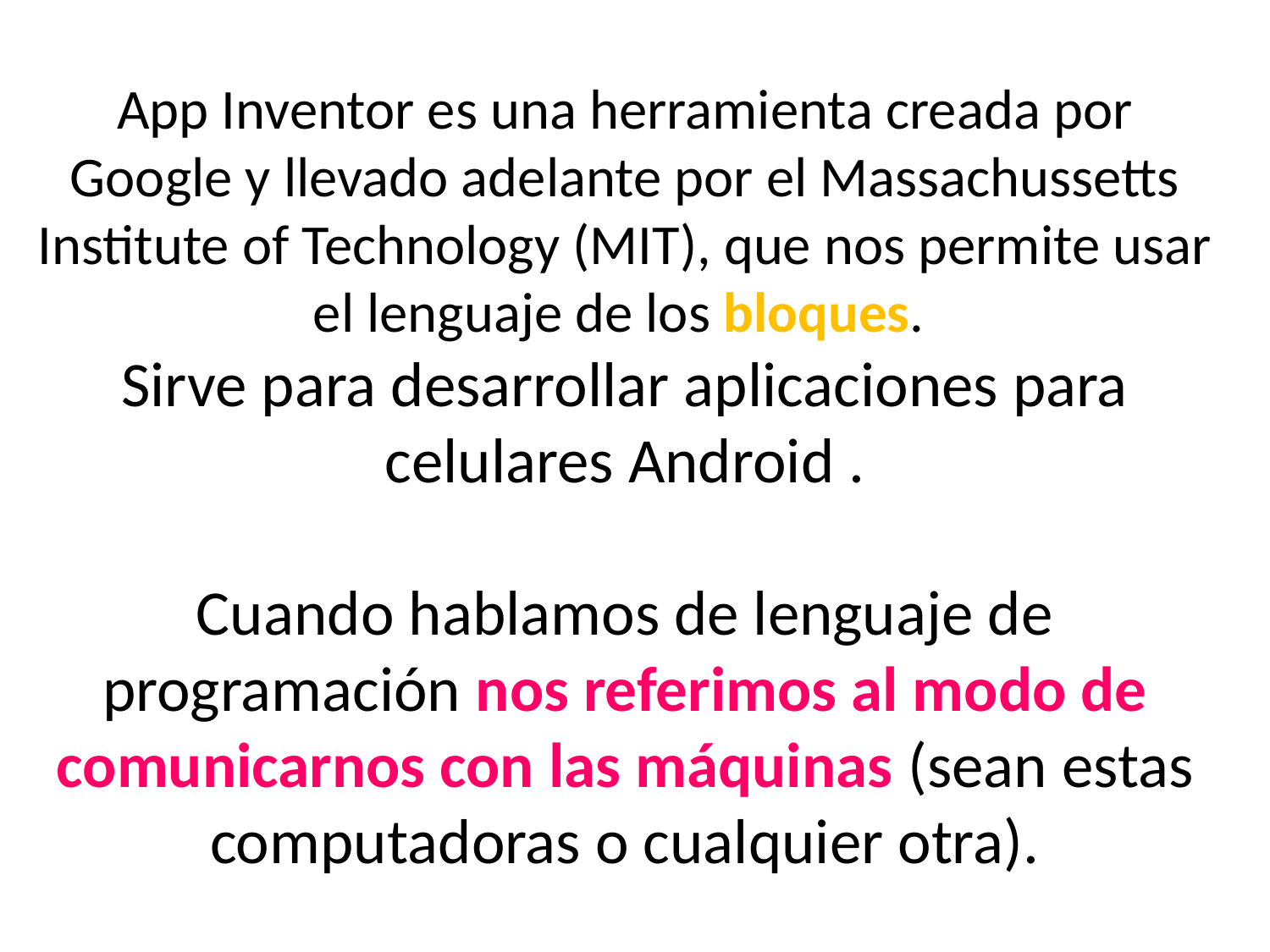

App Inventor es una herramienta creada por Google y llevado adelante por el Massachussetts Institute of Technology (MIT), que nos permite usar el lenguaje de los bloques.
Sirve para desarrollar aplicaciones para celulares Android .

Cuando hablamos de lenguaje de programación nos referimos al modo de comunicarnos con las máquinas (sean estas computadoras o cualquier otra).